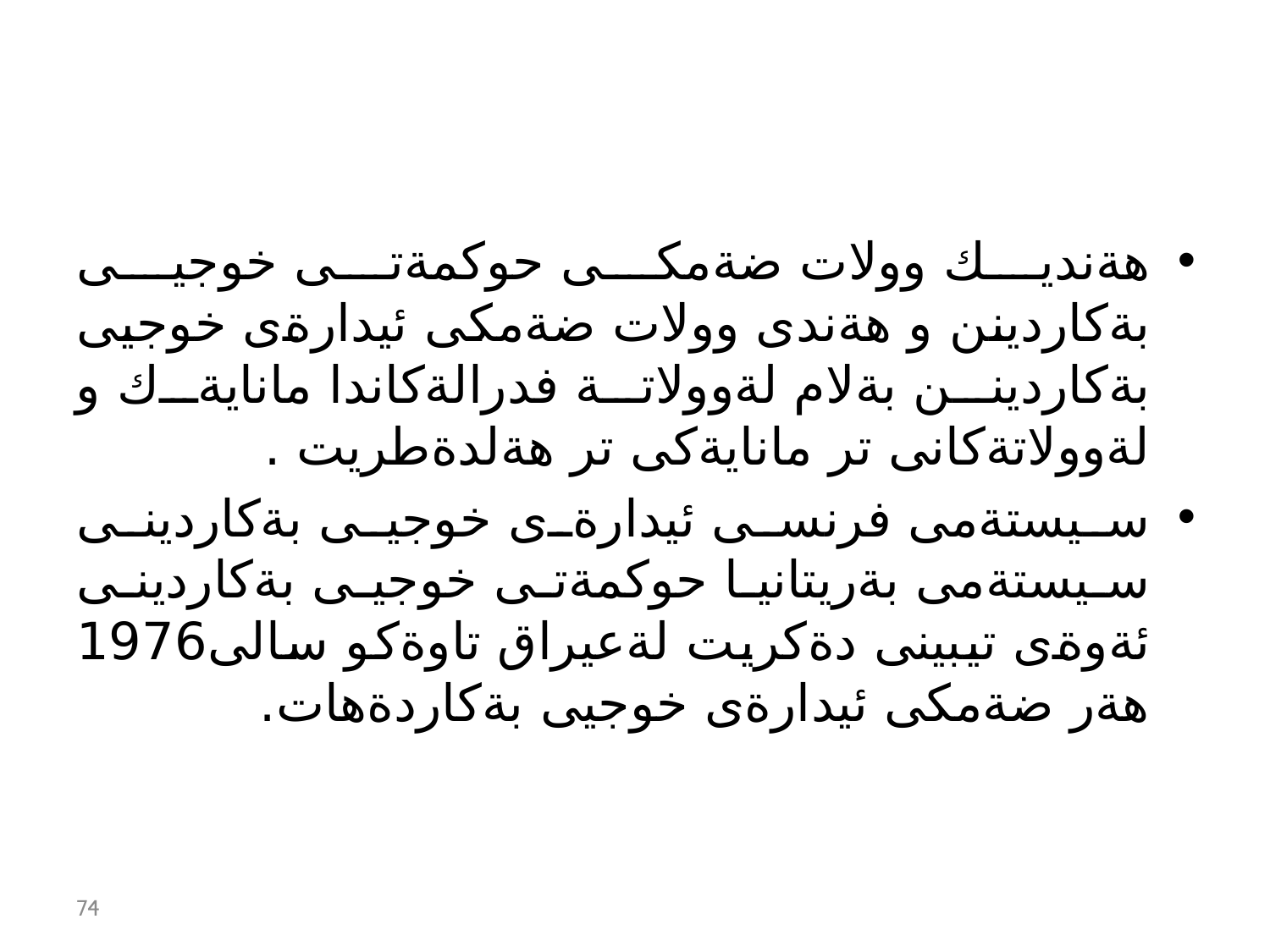

#
هةنديك وولات ضةمكى حوكمةتى خوجيى بةكاردينن و هةندى وولات ضةمكى ئيدارةى خوجيى بةكاردينن بةلام لةوولاتة فدرالةكاندا مانايةك و لةوولاتةكانى تر مانايةكى تر هةلدةطريت .
سيستةمى فرنسى ئيدارةى خوجيى بةكاردينى سيستةمى بةريتانيا حوكمةتى خوجيى بةكاردينى ئةوةى تيبينى دةكريت لةعيراق تاوةكو سالى1976 هةر ضةمكى ئيدارةى خوجيى بةكاردةهات.
74